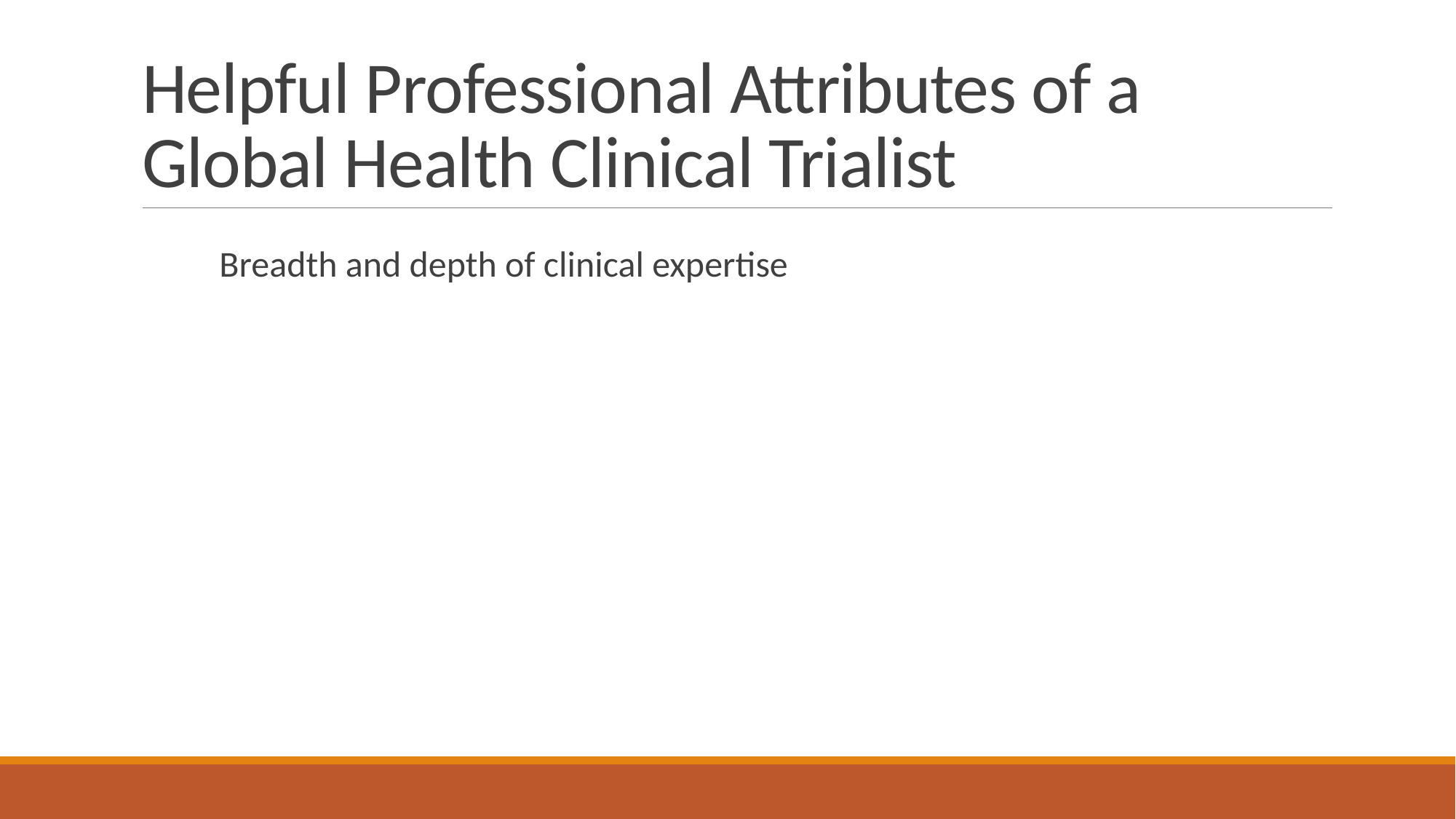

# Helpful Professional Attributes of a Global Health Clinical Trialist
Breadth and depth of clinical expertise